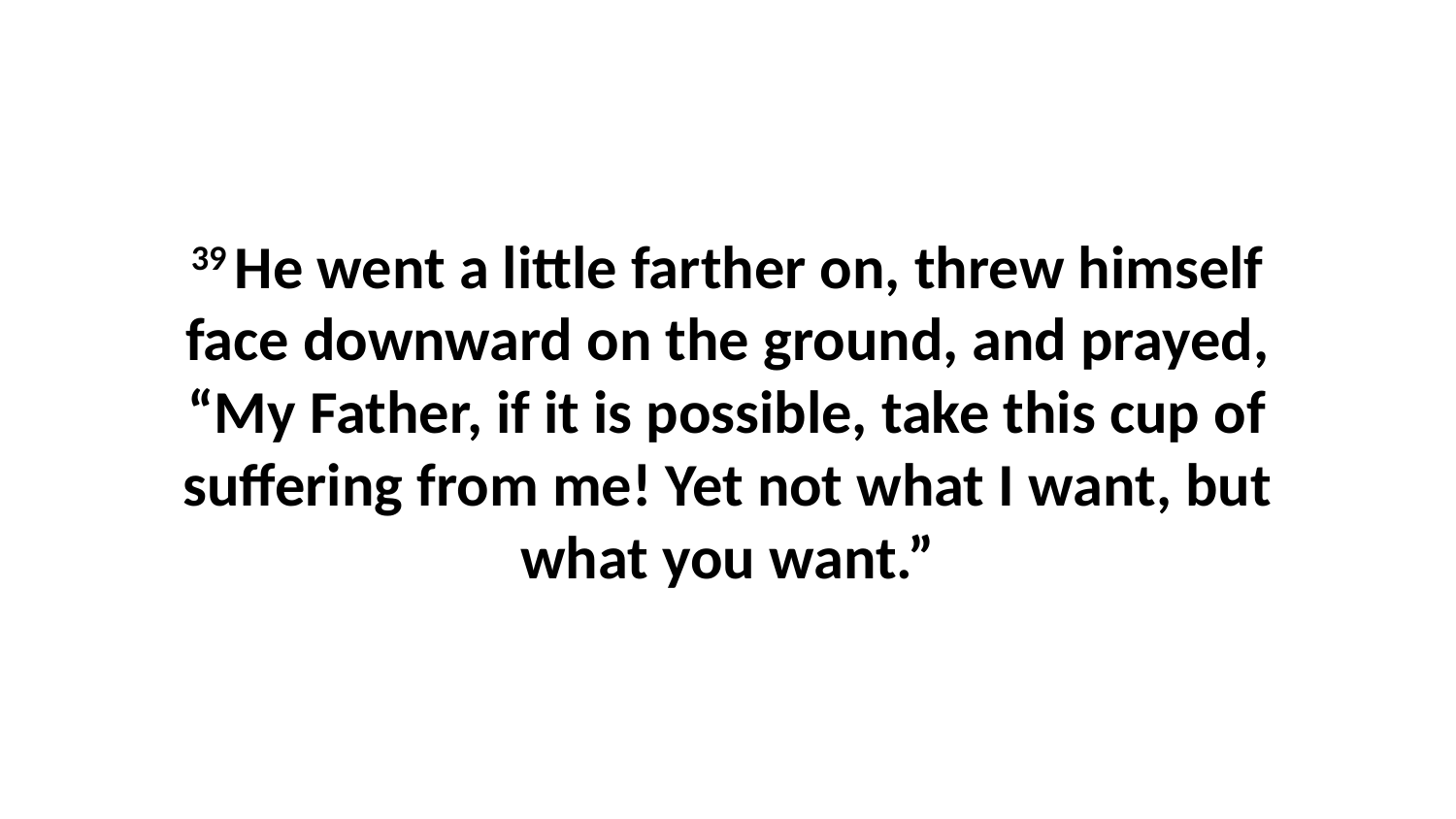

39 He went a little farther on, threw himself face downward on the ground, and prayed, “My Father, if it is possible, take this cup of suffering from me! Yet not what I want, but what you want.”